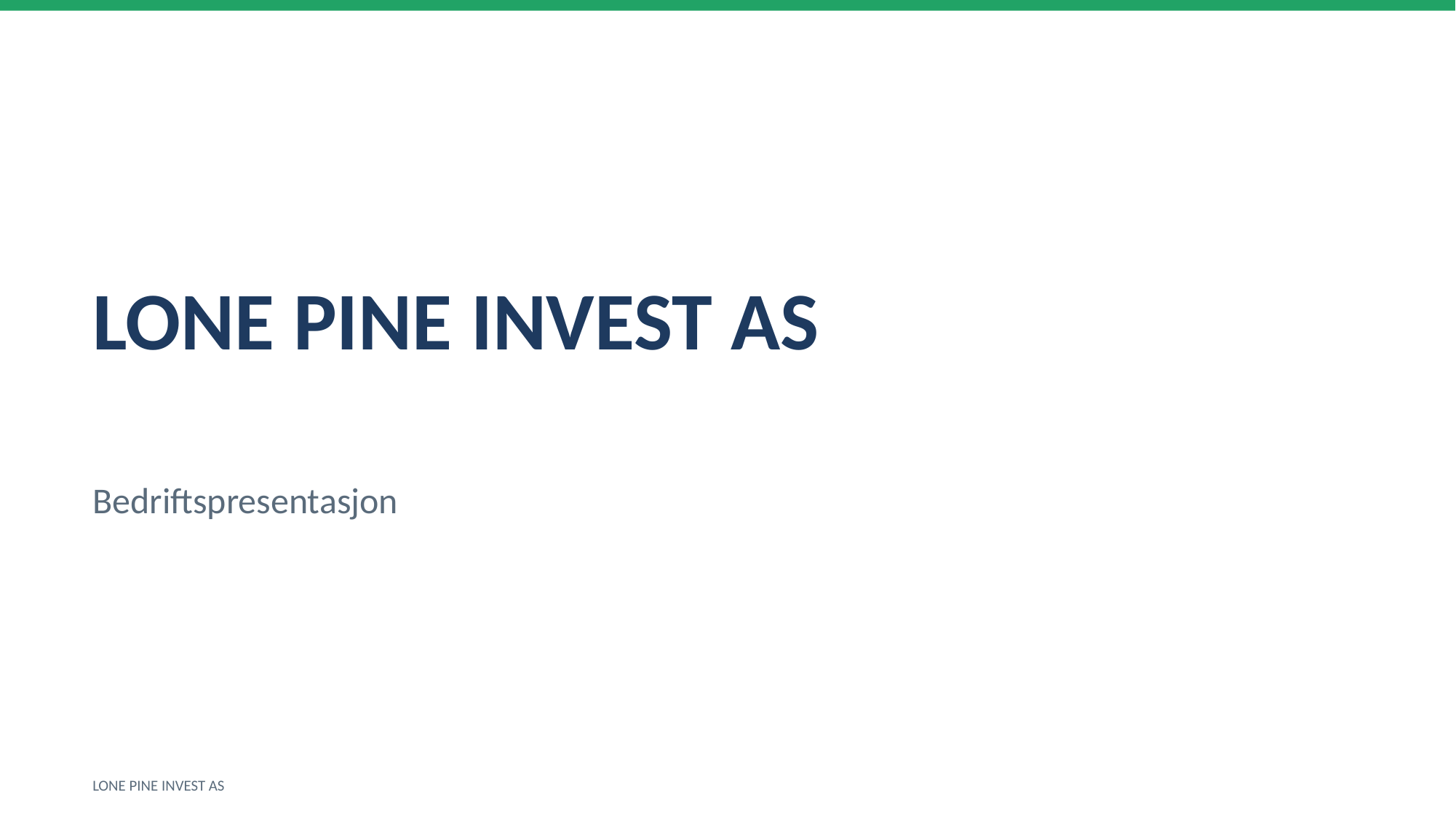

LONE PINE INVEST AS
Bedriftspresentasjon
LONE PINE INVEST AS